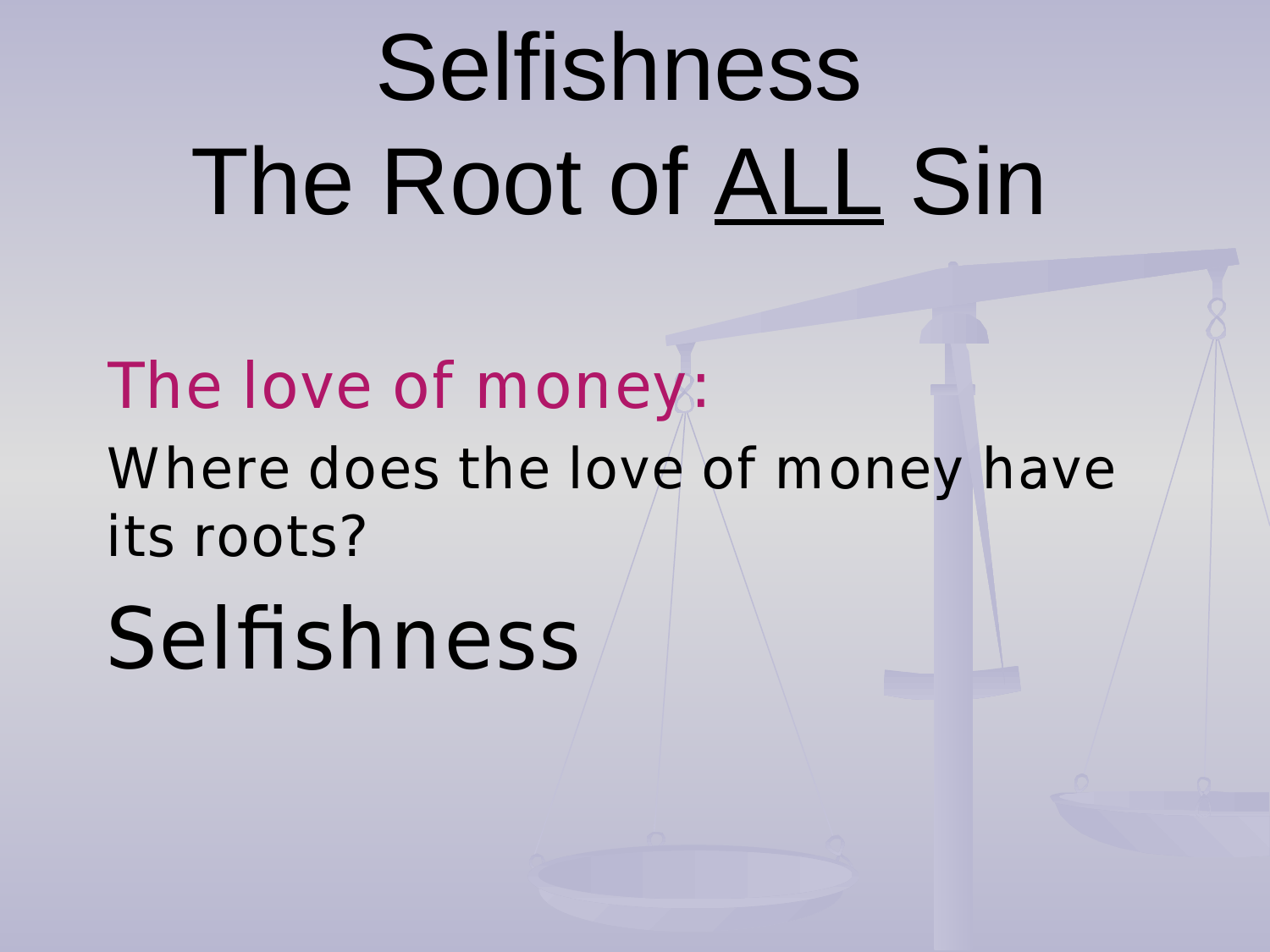

# Selfishness The Root of ALL Sin
The love of money:
Where does the love of money have its roots?
Selfishness